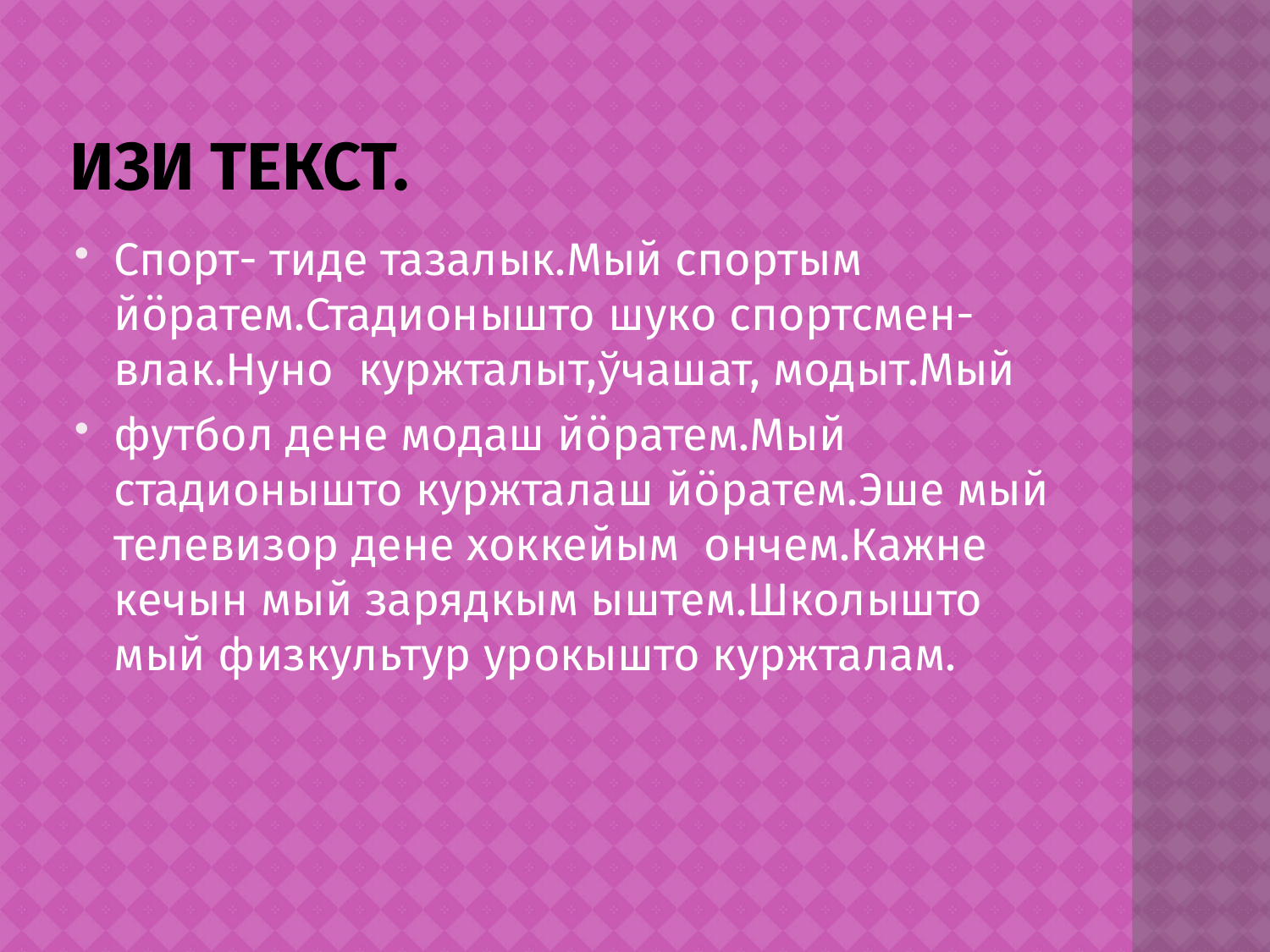

# Изи текст.
Спорт- тиде тазалык.Мый спортым йöратем.Стадионышто шуко спортсмен-влак.Нуно  куржталыт,ўчашат, модыт.Мый
футбол дене модаш йöратем.Мый стадионышто куржталаш йöратем.Эше мый телевизор дене хоккейым  ончем.Кажне кечын мый зарядкым ыштем.Школышто мый физкультур урокышто куржталам.